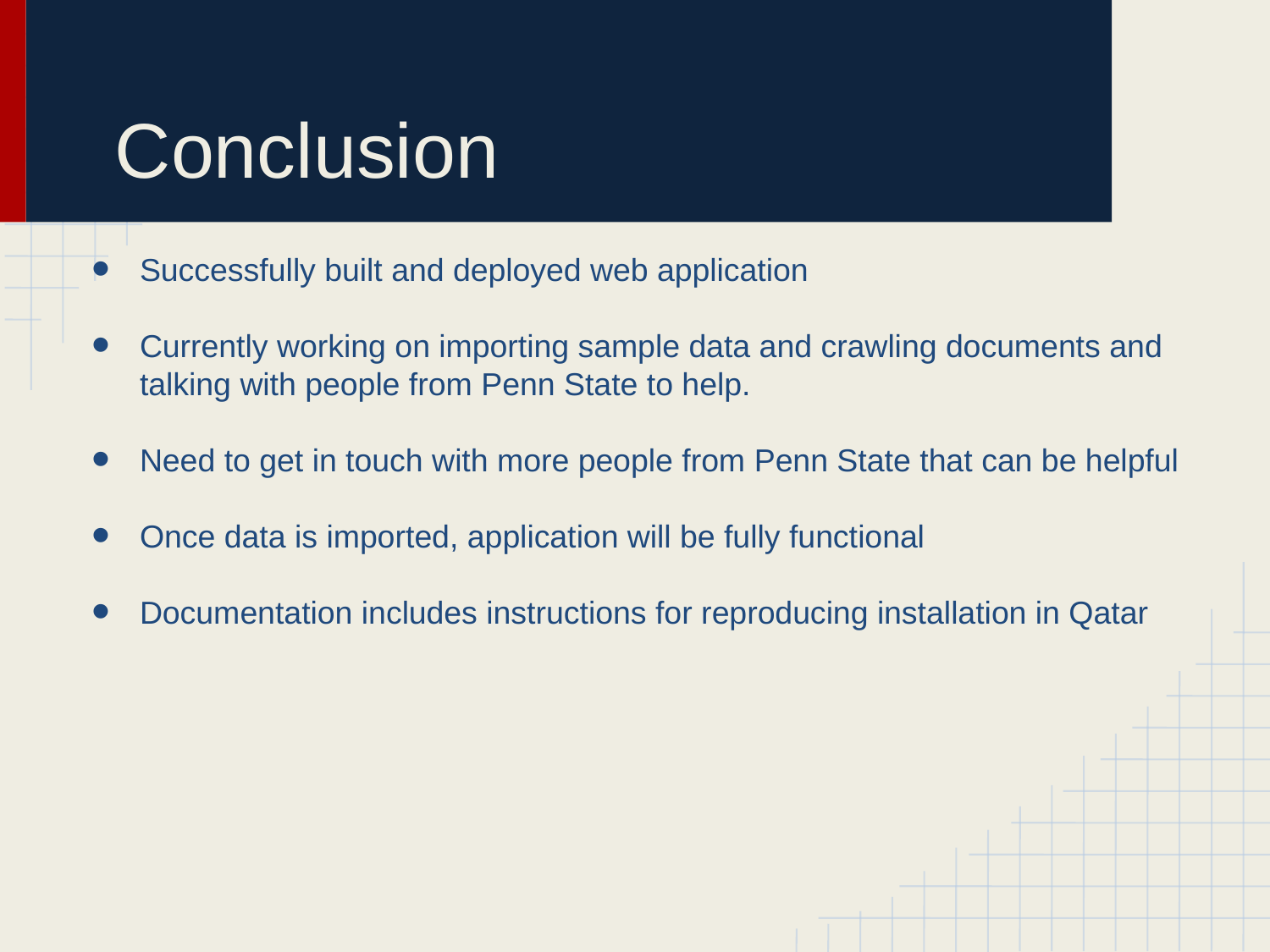

# Conclusion
Successfully built and deployed web application

Currently working on importing sample data and crawling documents and talking with people from Penn State to help.

Need to get in touch with more people from Penn State that can be helpful

Once data is imported, application will be fully functional

Documentation includes instructions for reproducing installation in Qatar